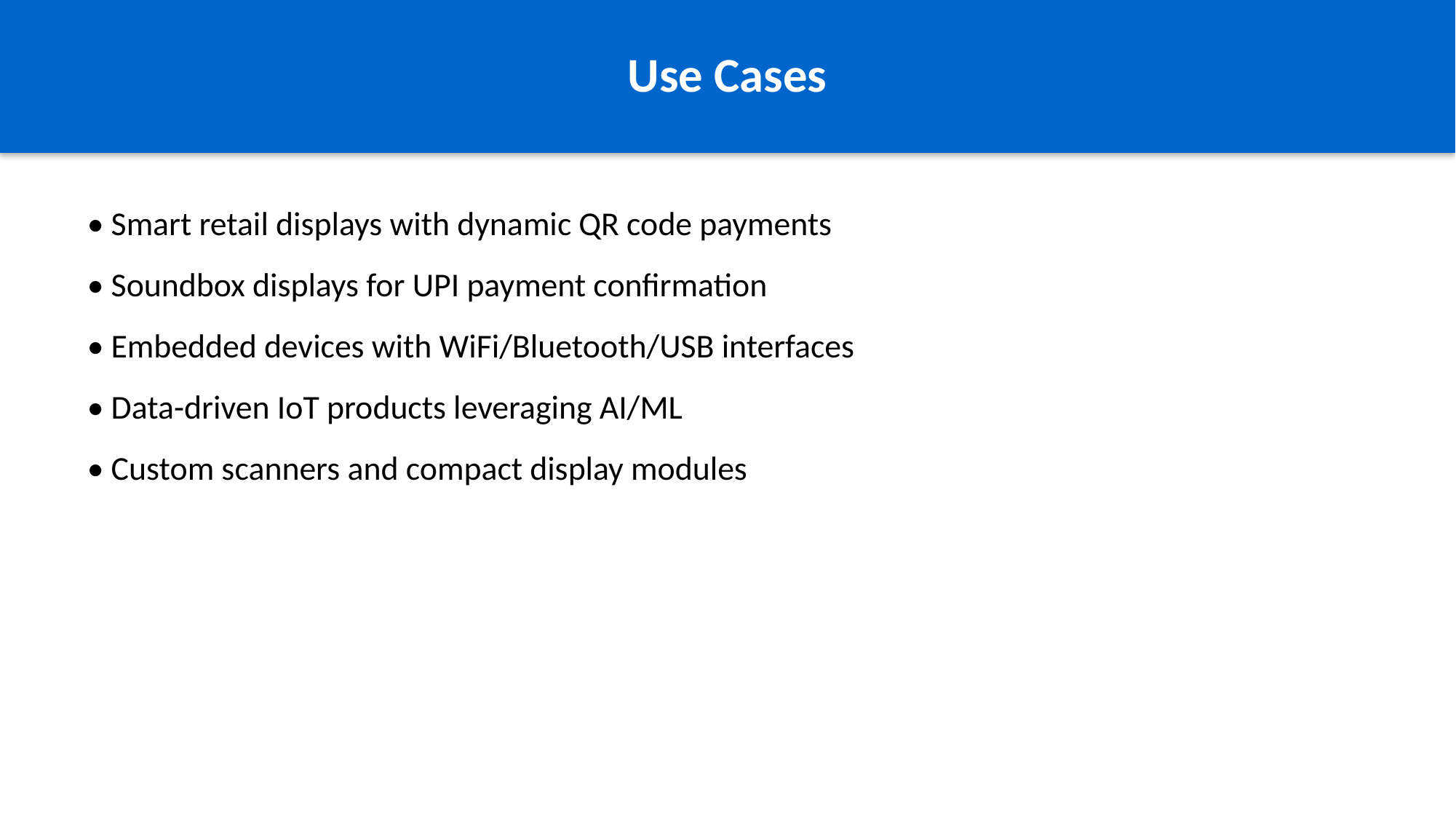

Use Cases
• Smart retail displays with dynamic QR code payments
• Soundbox displays for UPI payment confirmation
• Embedded devices with WiFi/Bluetooth/USB interfaces
• Data-driven IoT products leveraging AI/ML
• Custom scanners and compact display modules